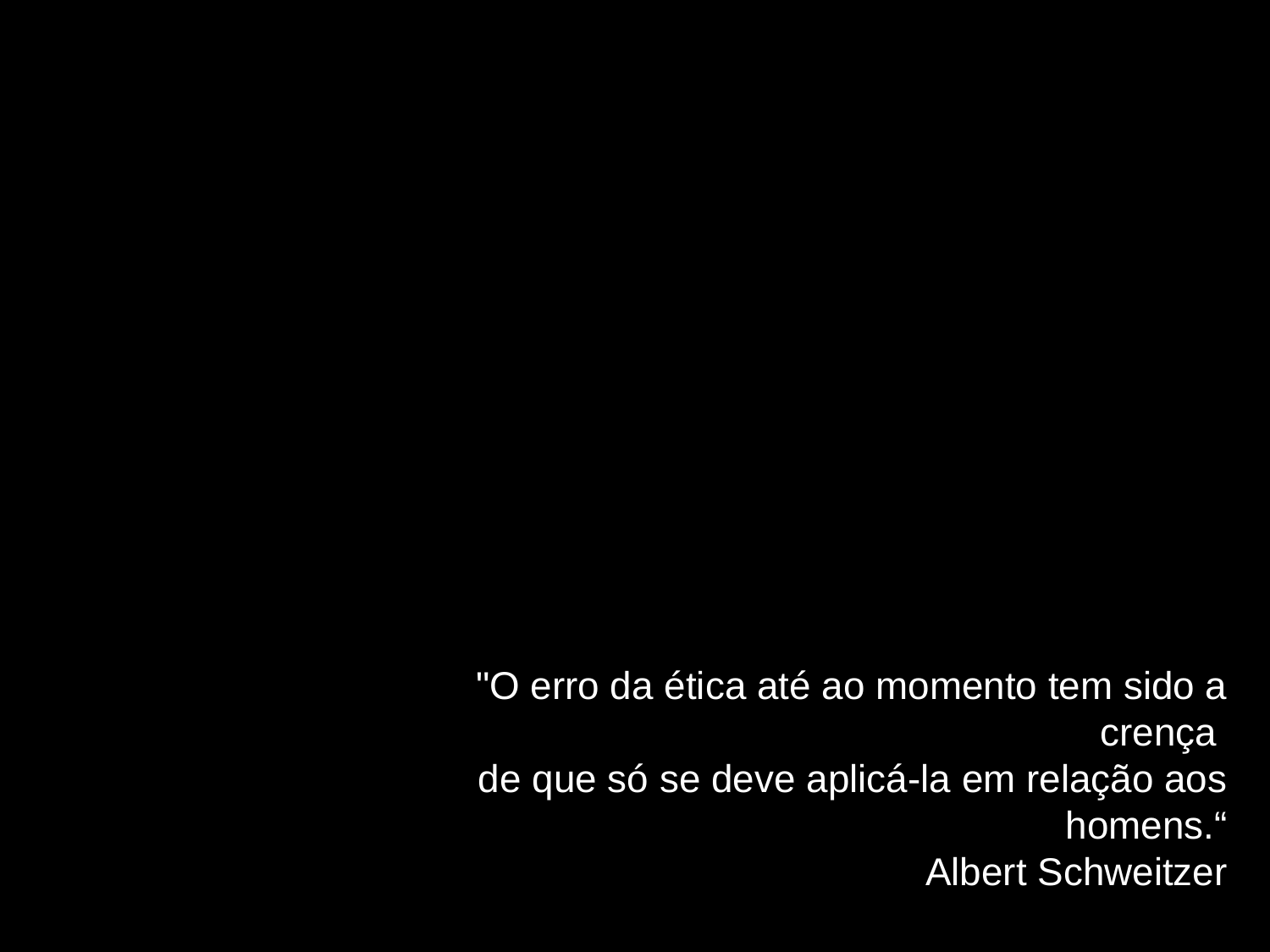

"O erro da ética até ao momento tem sido a crença 
de que só se deve aplicá-la em relação aos homens.“
Dr. Albert Schweitzer